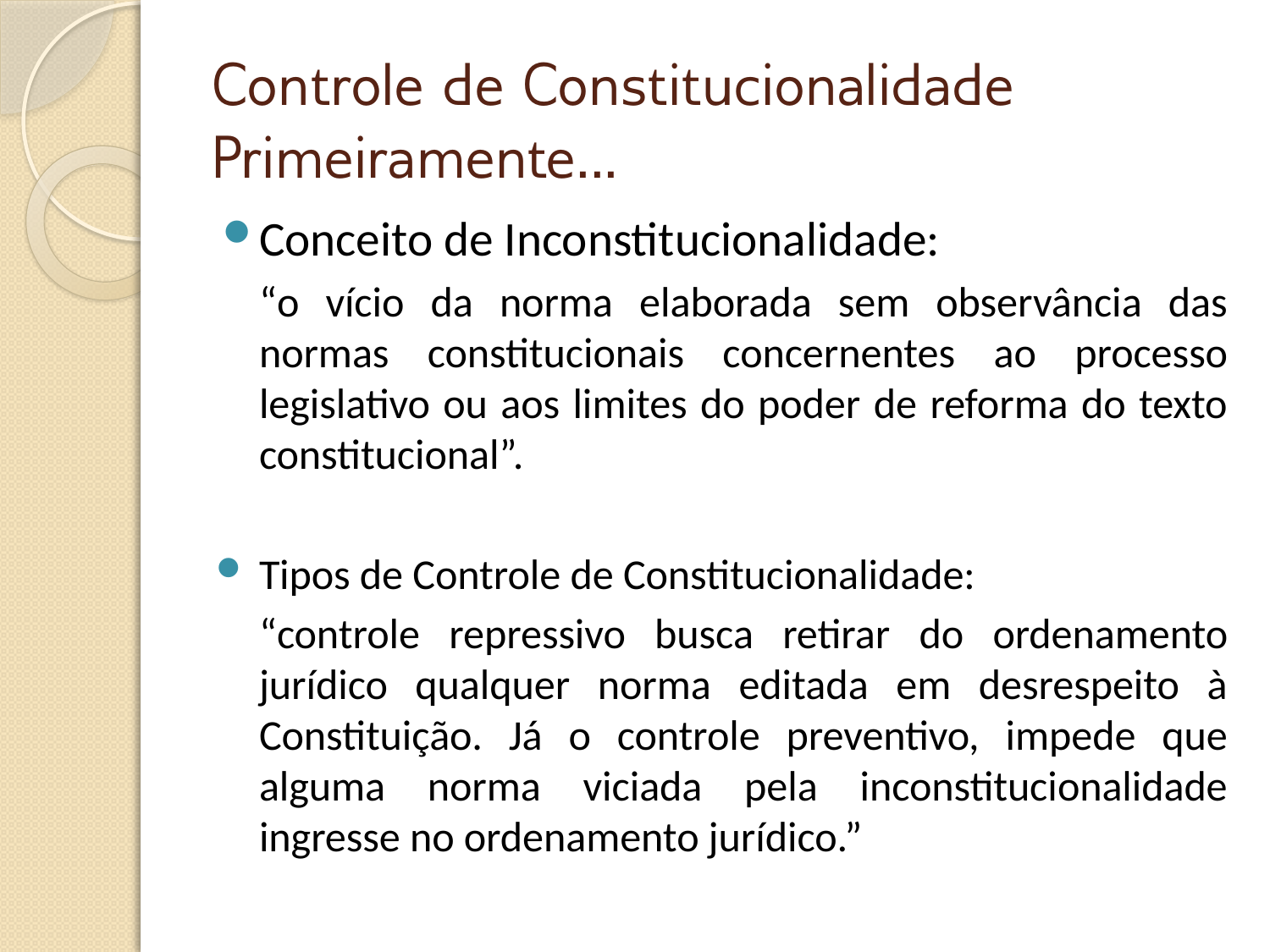

# Controle de Constitucionalidade Primeiramente...
Conceito de Inconstitucionalidade:
	“o vício da norma elaborada sem observância das normas constitucionais concernentes ao processo legislativo ou aos limites do poder de reforma do texto constitucional”.

Tipos de Controle de Constitucionalidade:
	“controle repressivo busca retirar do ordenamento jurídico qualquer norma editada em desrespeito à Constituição. Já o controle preventivo, impede que alguma norma viciada pela inconstitucionalidade ingresse no ordenamento jurídico.”